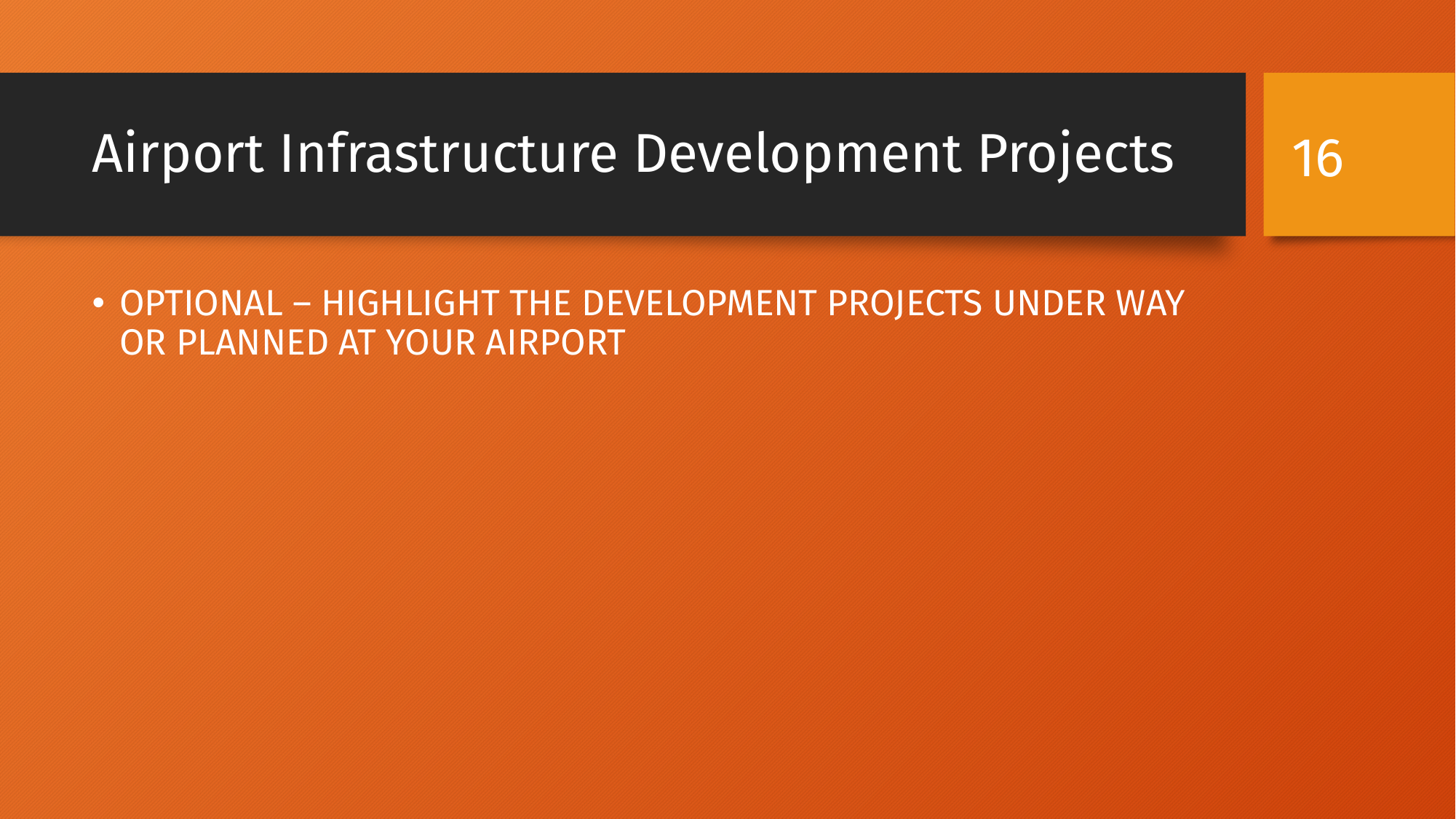

16
# Airport Infrastructure Development Projects
OPTIONAL – HIGHLIGHT THE DEVELOPMENT PROJECTS UNDER WAY OR PLANNED AT YOUR AIRPORT